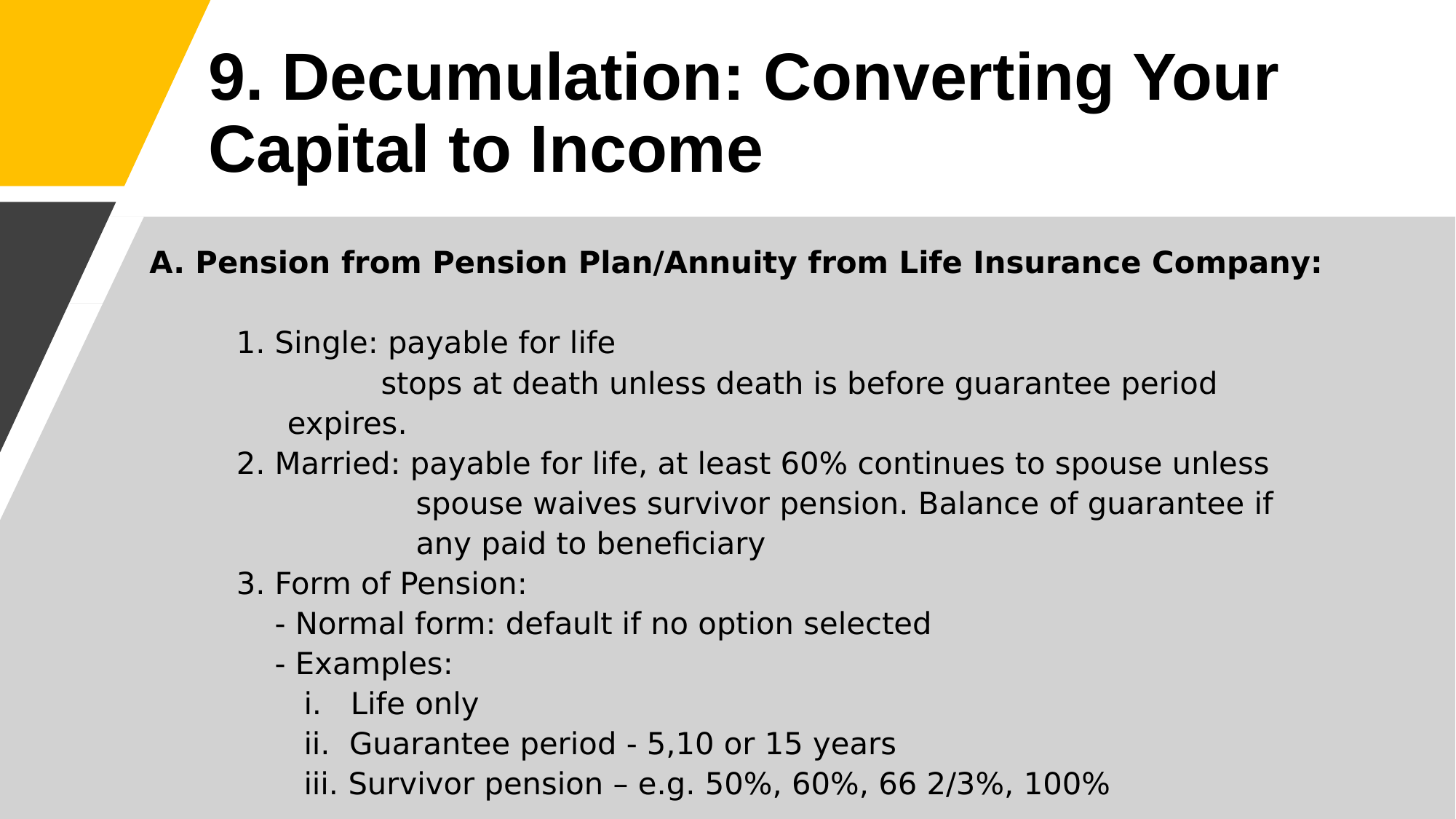

# 9. Decumulation: Converting Your Capital to Income

A. Pension from Pension Plan/Annuity from Life Insurance Company:

         1. Single: payable for life
                        stops at death unless death is before guarantee period 		   expires.
         2. Married: payable for life, at least 60% continues to spouse unless 		     spouse waives survivor pension. Balance of guarantee if 		     any paid to beneficiary
         3. Form of Pension:
             - Normal form: default if no option selected
             - Examples:
                i.   Life only
                ii.  Guarantee period - 5,10 or 15 years
                iii. Survivor pension – e.g. 50%, 60%, 66 2/3%, 100%